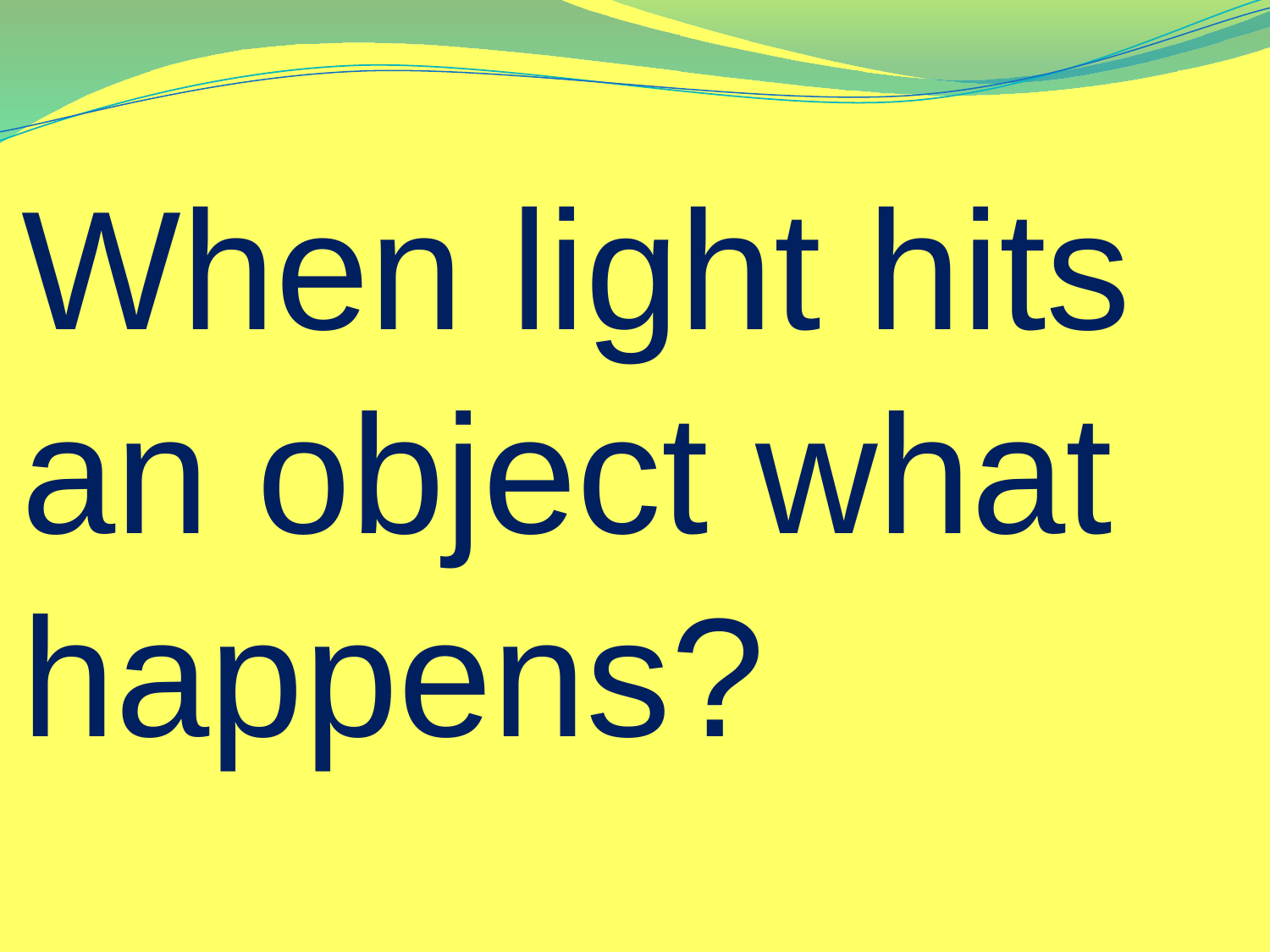

When light hits an object what happens?